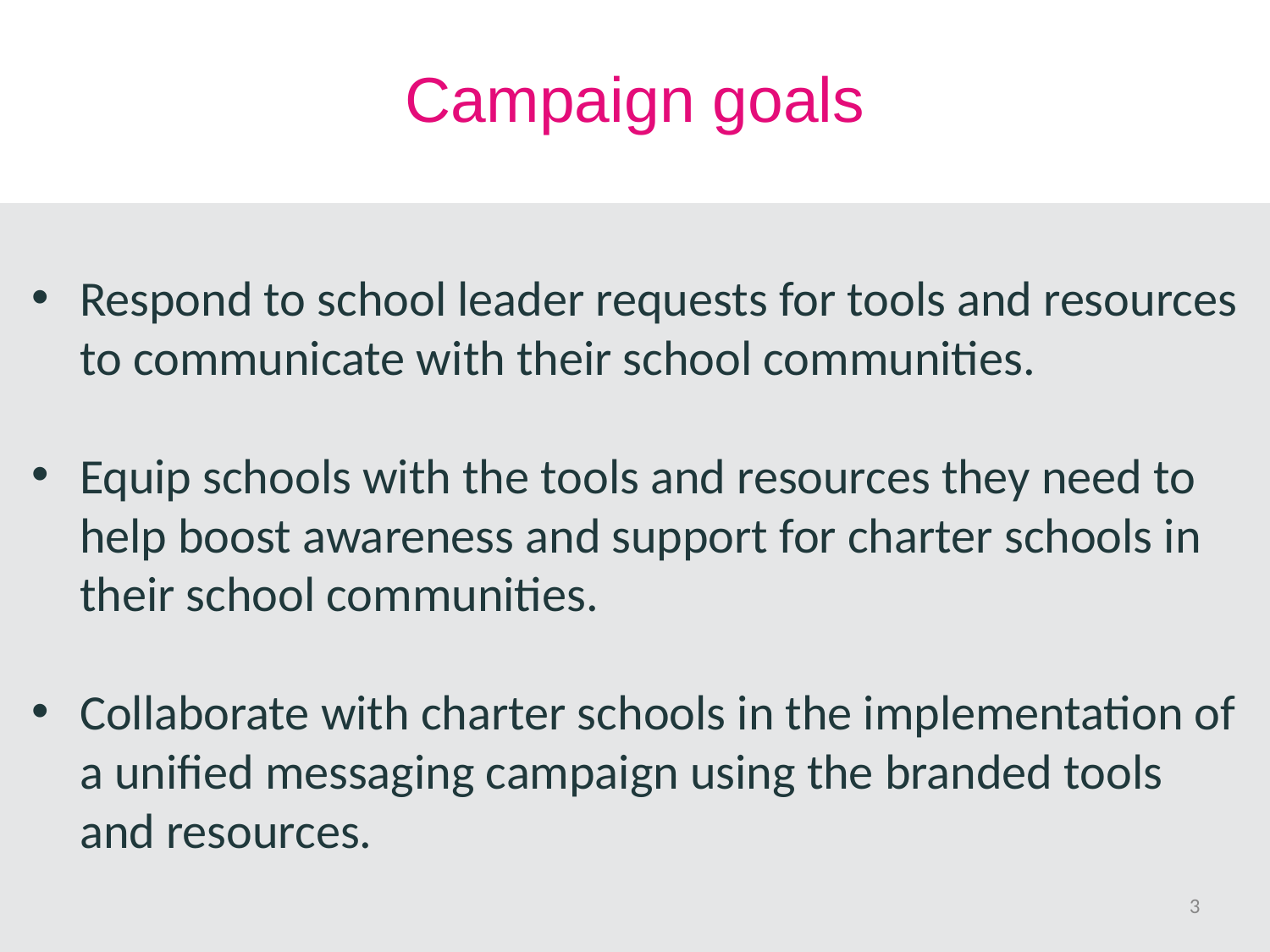

# Campaign goals
Respond to school leader requests for tools and resources to communicate with their school communities.

Equip schools with the tools and resources they need to help boost awareness and support for charter schools in their school communities.

Collaborate with charter schools in the implementation of a unified messaging campaign using the branded tools and resources.